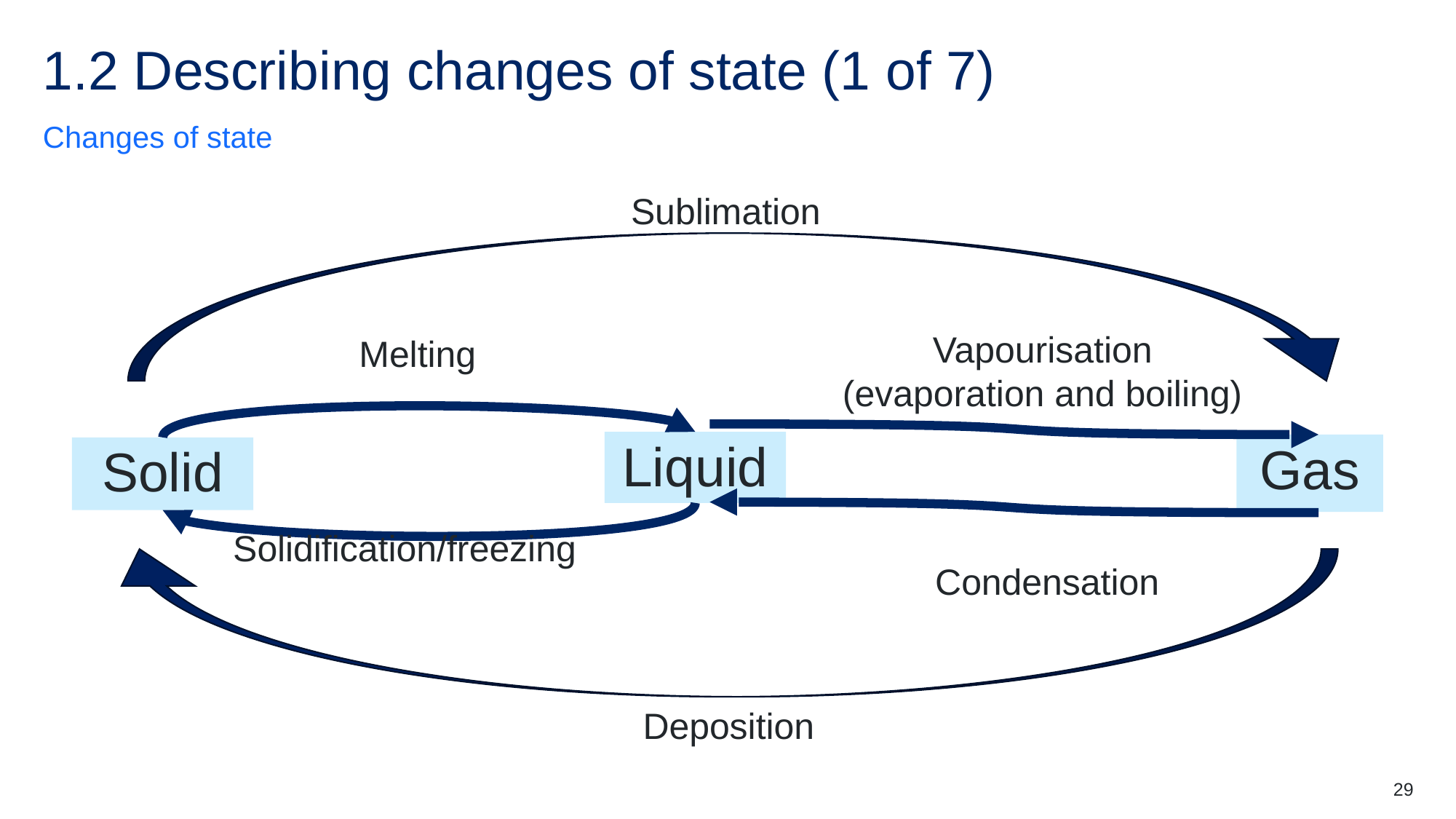

# 1.2 Describing changes of state (1 of 7)
Changes of state
Sublimation

Vapourisation
(evaporation and boiling)
Melting
Liquid
Gas
Solid
Solidification/freezing

Condensation
Deposition
29